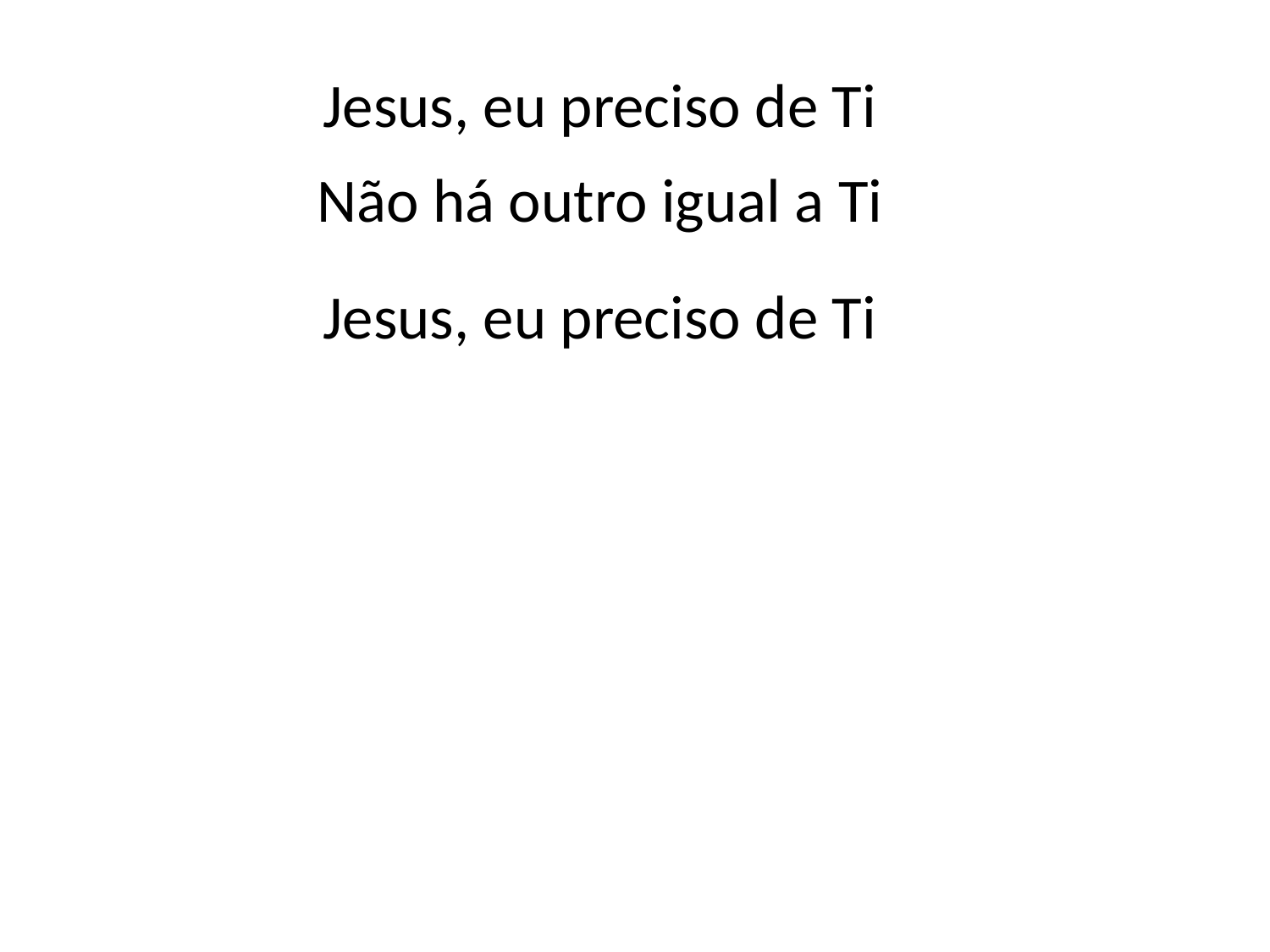

Jesus, eu preciso de Ti

Não há outro igual a Ti

Jesus, eu preciso de Ti

#